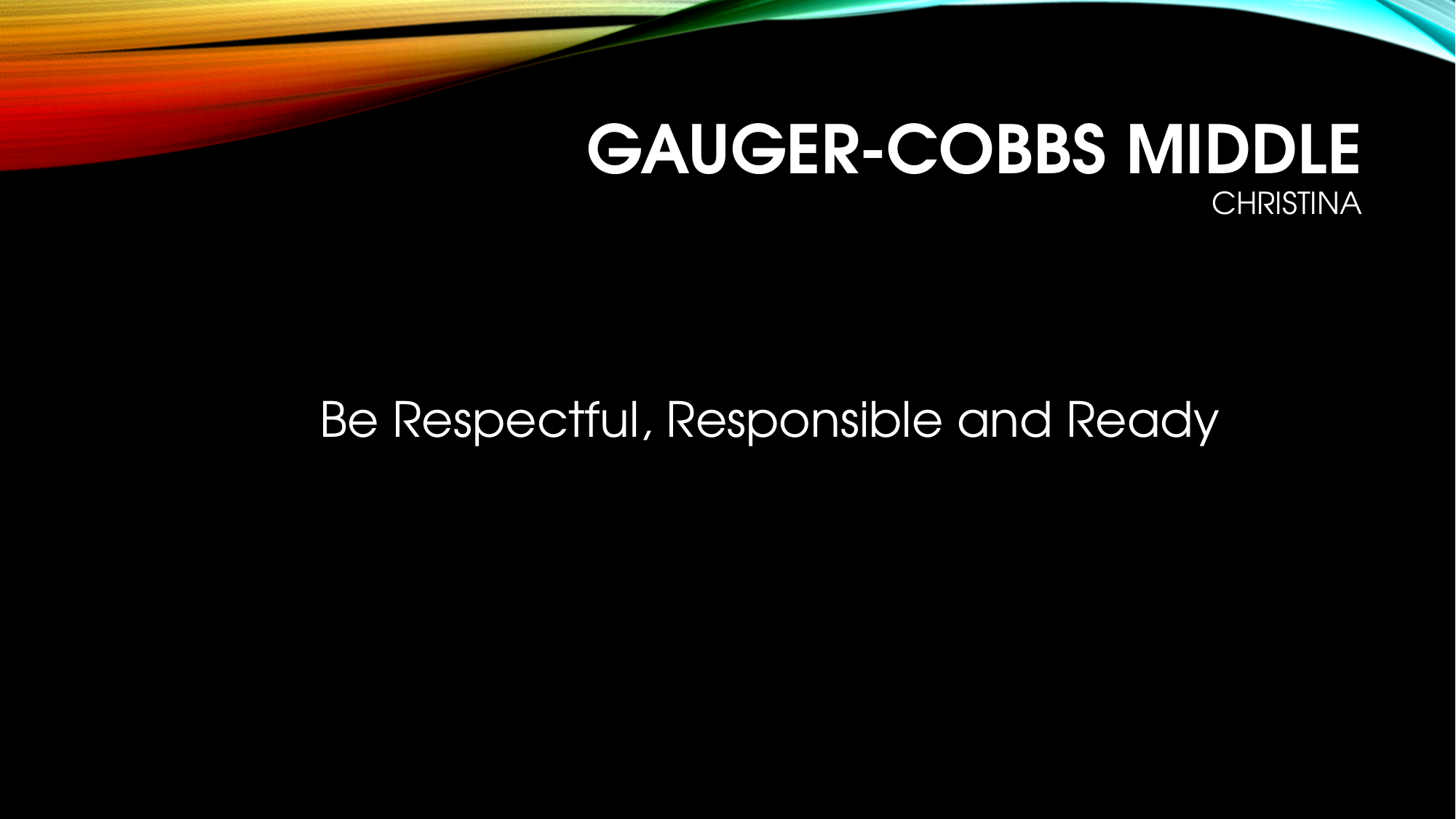

# Gauger-Cobbs Middle Christina
Be Respectful, Responsible and Ready